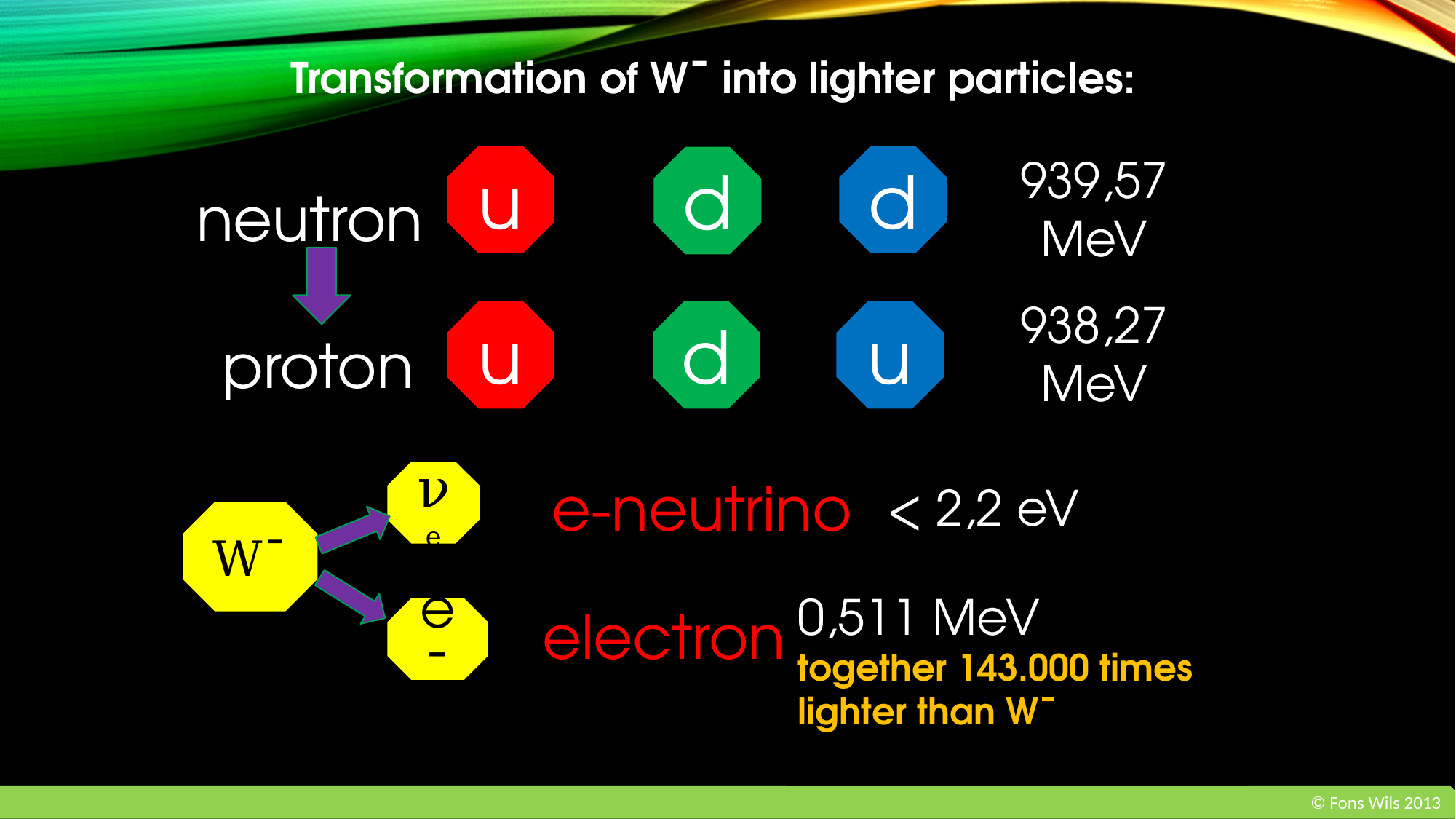

Transformation of W¯ into lighter particles:

u
d
d
939,57 MeV

neutron

938,27 MeV
u
d
u
proton
e-neutrino
< 2,2 eV
νe

W¯
0,511 MeV
together 143.000 times
lighter than W¯

electron
e¯